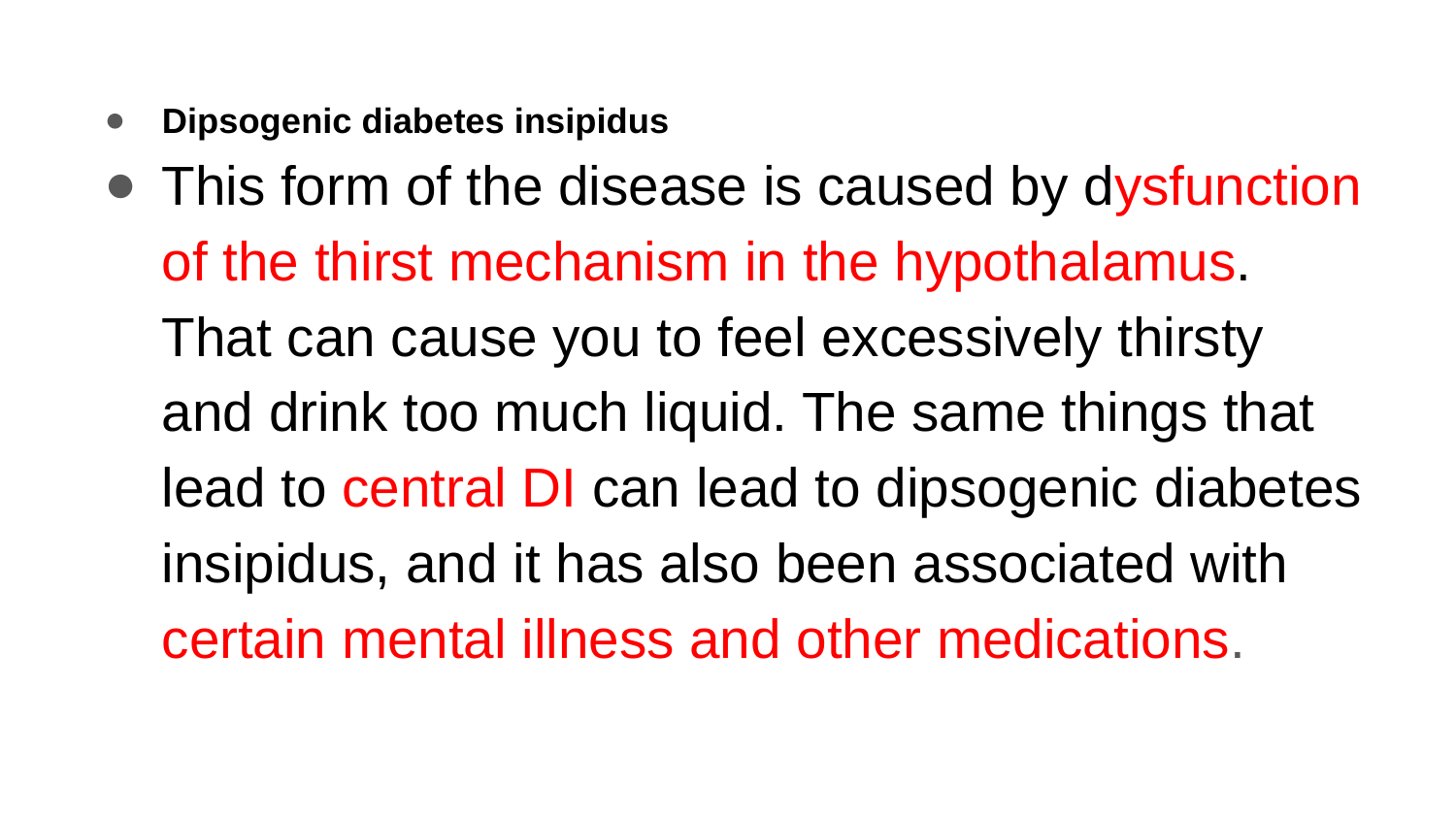

Dipsogenic diabetes insipidus
This form of the disease is caused by dysfunction of the thirst mechanism in the hypothalamus. That can cause you to feel excessively thirsty and drink too much liquid. The same things that lead to central DI can lead to dipsogenic diabetes insipidus, and it has also been associated with certain mental illness and other medications.